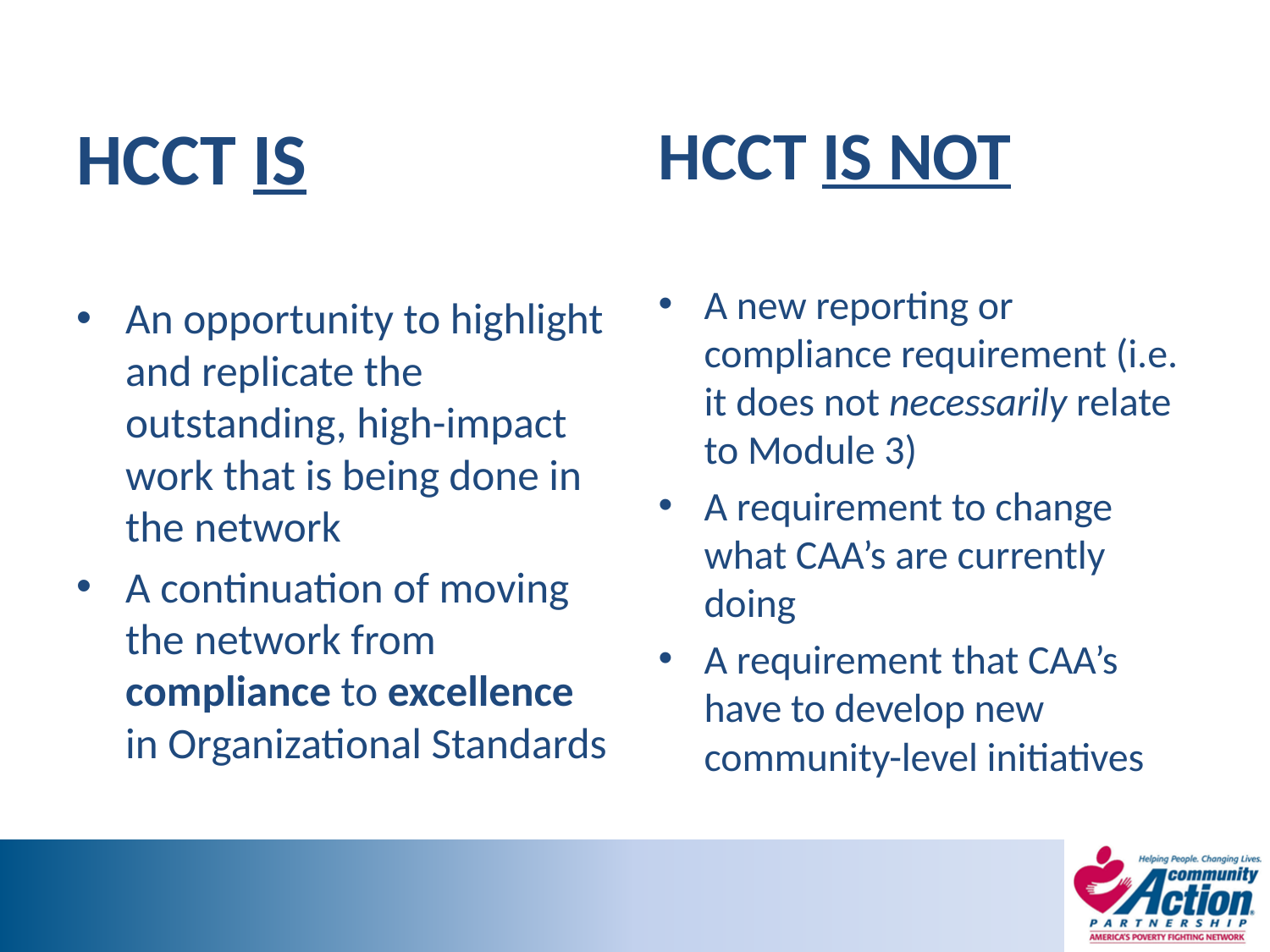

HCCT IS

An opportunity to highlight and replicate the outstanding, high-impact work that is being done in the network
A continuation of moving the network from compliance to excellence in Organizational Standards
HCCT IS NOT

A new reporting or compliance requirement (i.e. it does not necessarily relate to Module 3)
A requirement to change what CAA’s are currently doing
A requirement that CAA’s have to develop new community-level initiatives